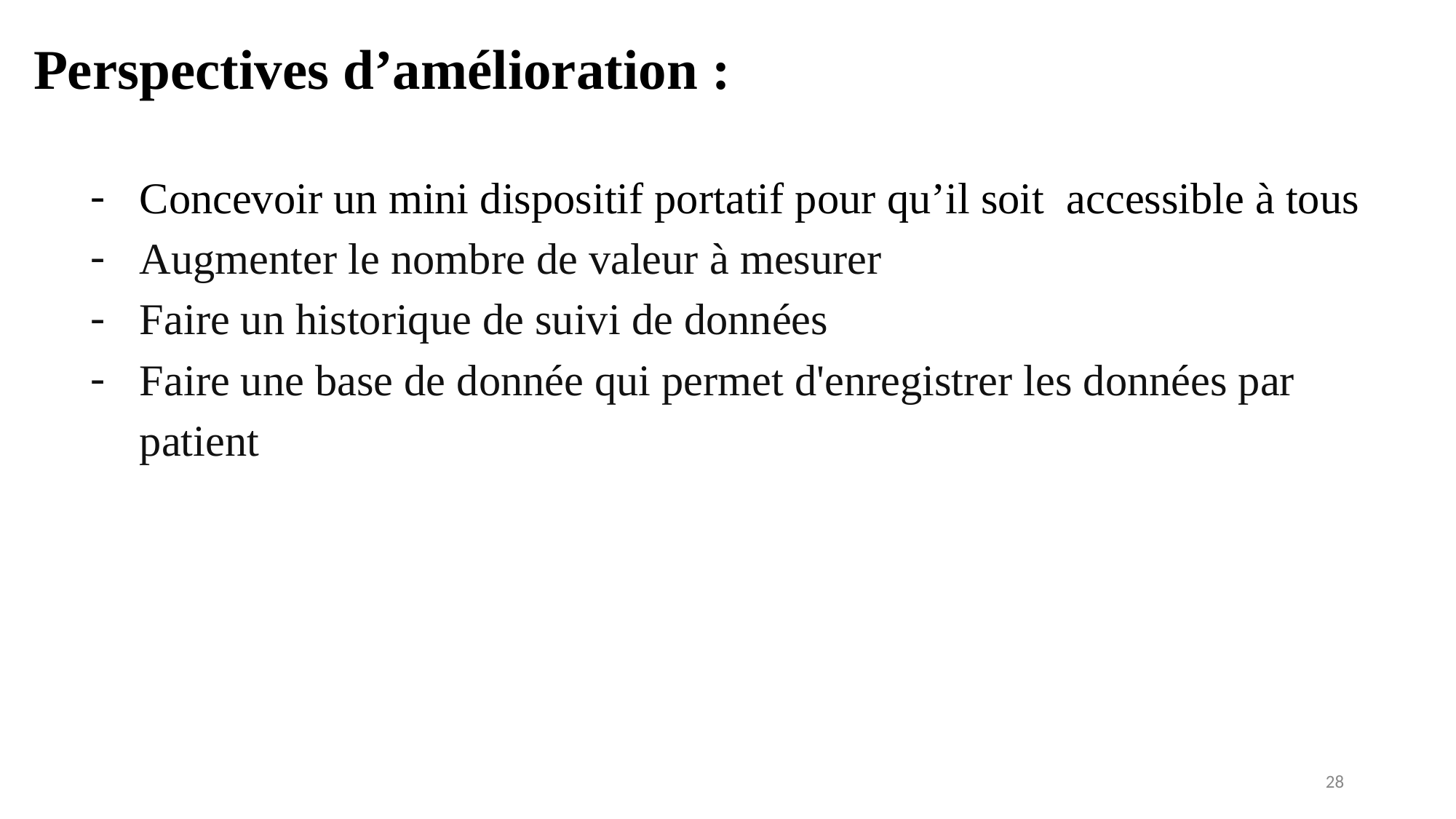

Perspectives d’amélioration :
Concevoir un mini dispositif portatif pour qu’il soit  accessible à tous
Augmenter le nombre de valeur à mesurer
Faire un historique de suivi de données
Faire une base de donnée qui permet d'enregistrer les données par patient
28